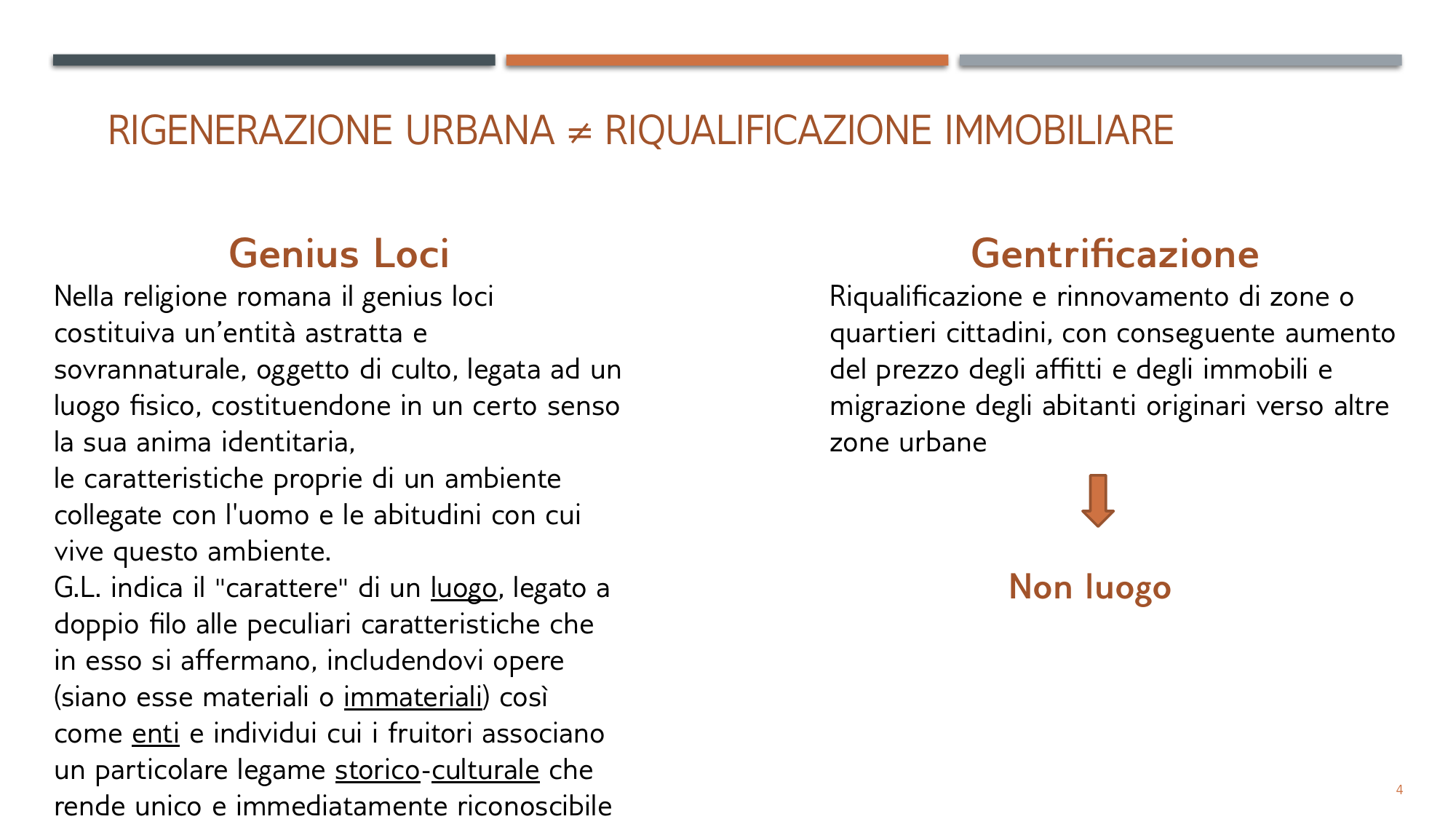

# RIGENERAZIONE URBANA ≠ riqualificazione immobiliare
Genius Loci
Nella religione romana il genius loci costituiva un’entità astratta e sovrannaturale, oggetto di culto, legata ad un luogo fisico, costituendone in un certo senso la sua anima identitaria,
le caratteristiche proprie di un ambiente collegate con l'uomo e le abitudini con cui vive questo ambiente.
G.L. indica il "carattere" di un luogo, legato a doppio filo alle peculiari caratteristiche che in esso si affermano, includendovi opere (siano esse materiali o immateriali) così come enti e individui cui i fruitori associano un particolare legame storico-culturale che rende unico e immediatamente riconoscibile quel luogo.
Gentrificazione
Riqualificazione e rinnovamento di zone o quartieri cittadini, con conseguente aumento del prezzo degli affitti e degli immobili e migrazione degli abitanti originari verso altre zone urbane

Non luogo
4